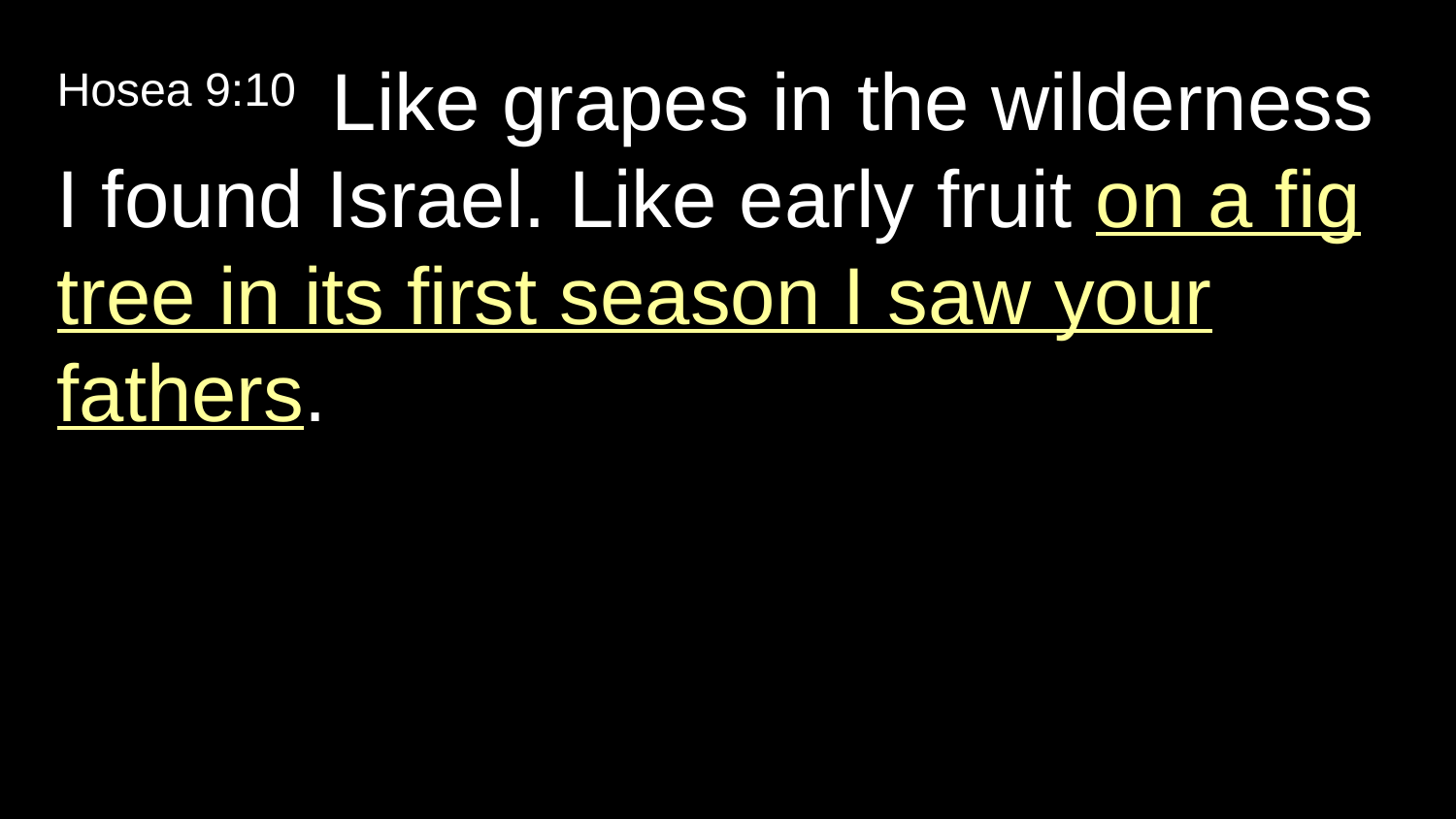

Hosea 9:10  Like grapes in the wilderness I found Israel. Like early fruit on a fig tree in its first season I saw your fathers.